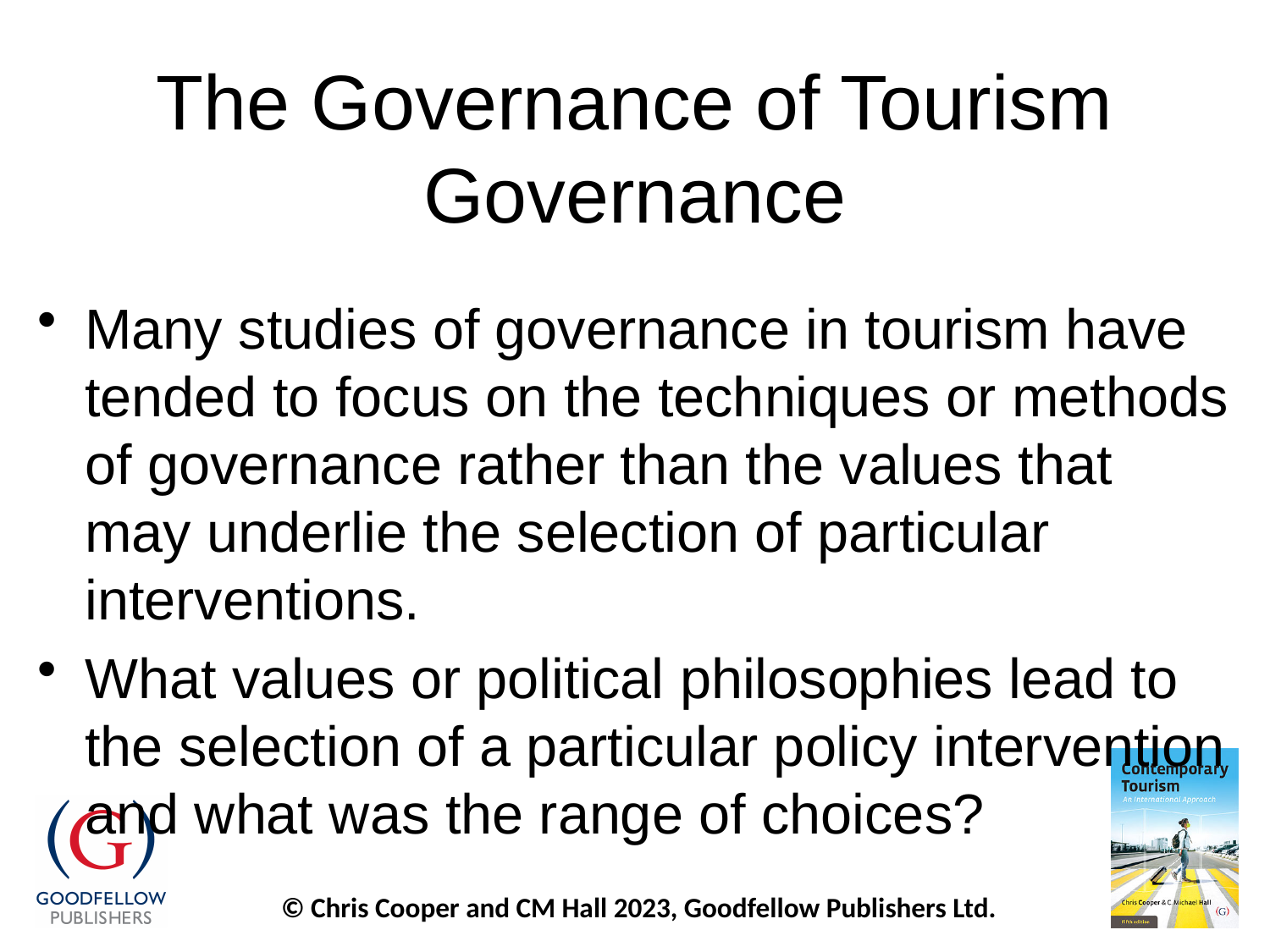

# The Governance of Tourism Governance
Many studies of governance in tourism have tended to focus on the techniques or methods of governance rather than the values that may underlie the selection of particular interventions.
What values or political philosophies lead to the selection of a particular policy intervention and what was the range of choices?